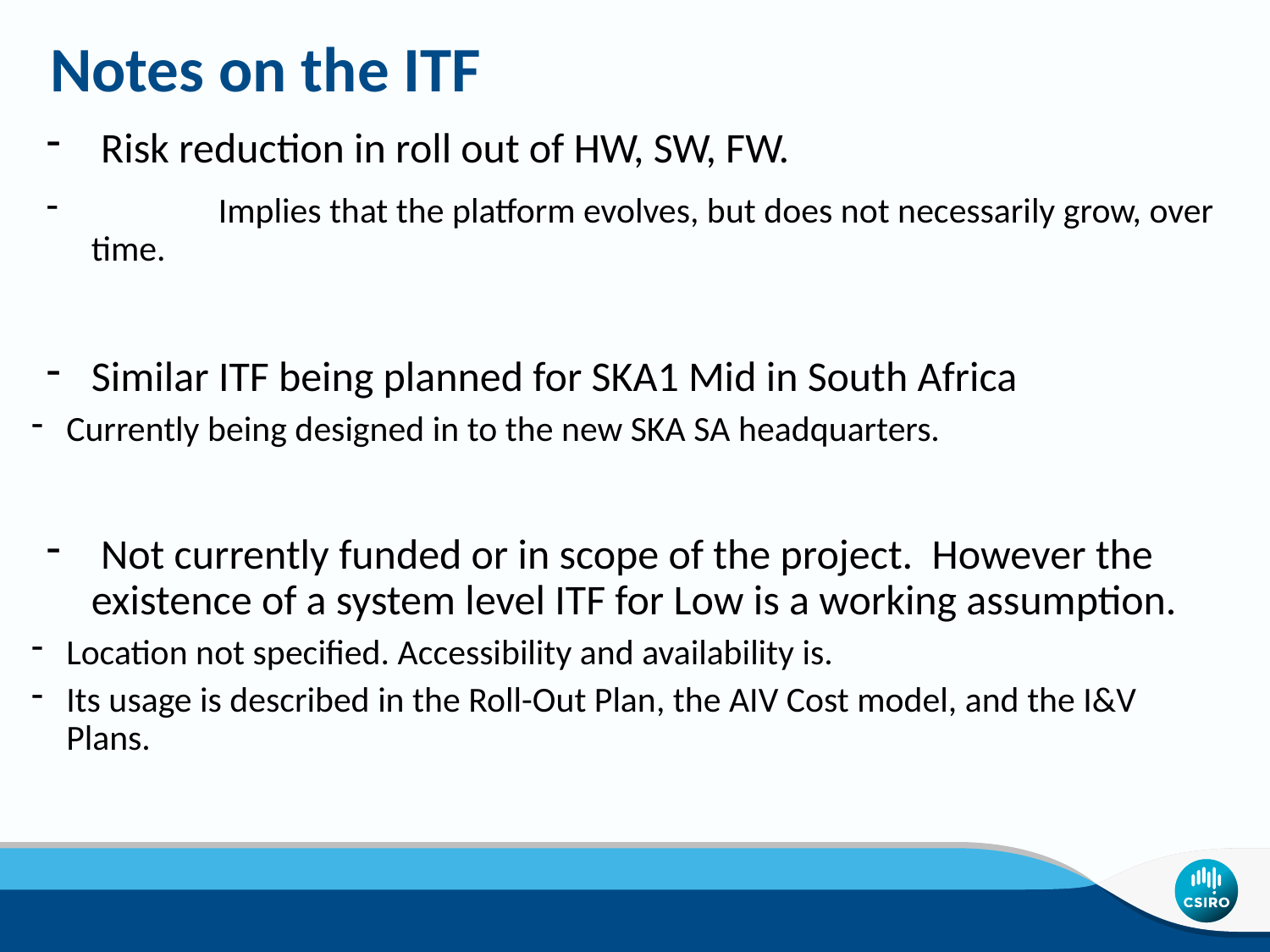

# Notes on the ITF
 Risk reduction in roll out of HW, SW, FW.
 	Implies that the platform evolves, but does not necessarily grow, over time.

Similar ITF being planned for SKA1 Mid in South Africa
Currently being designed in to the new SKA SA headquarters.

 Not currently funded or in scope of the project.  However the existence of a system level ITF for Low is a working assumption.
Location not specified. Accessibility and availability is.
Its usage is described in the Roll-Out Plan, the AIV Cost model, and the I&V Plans.